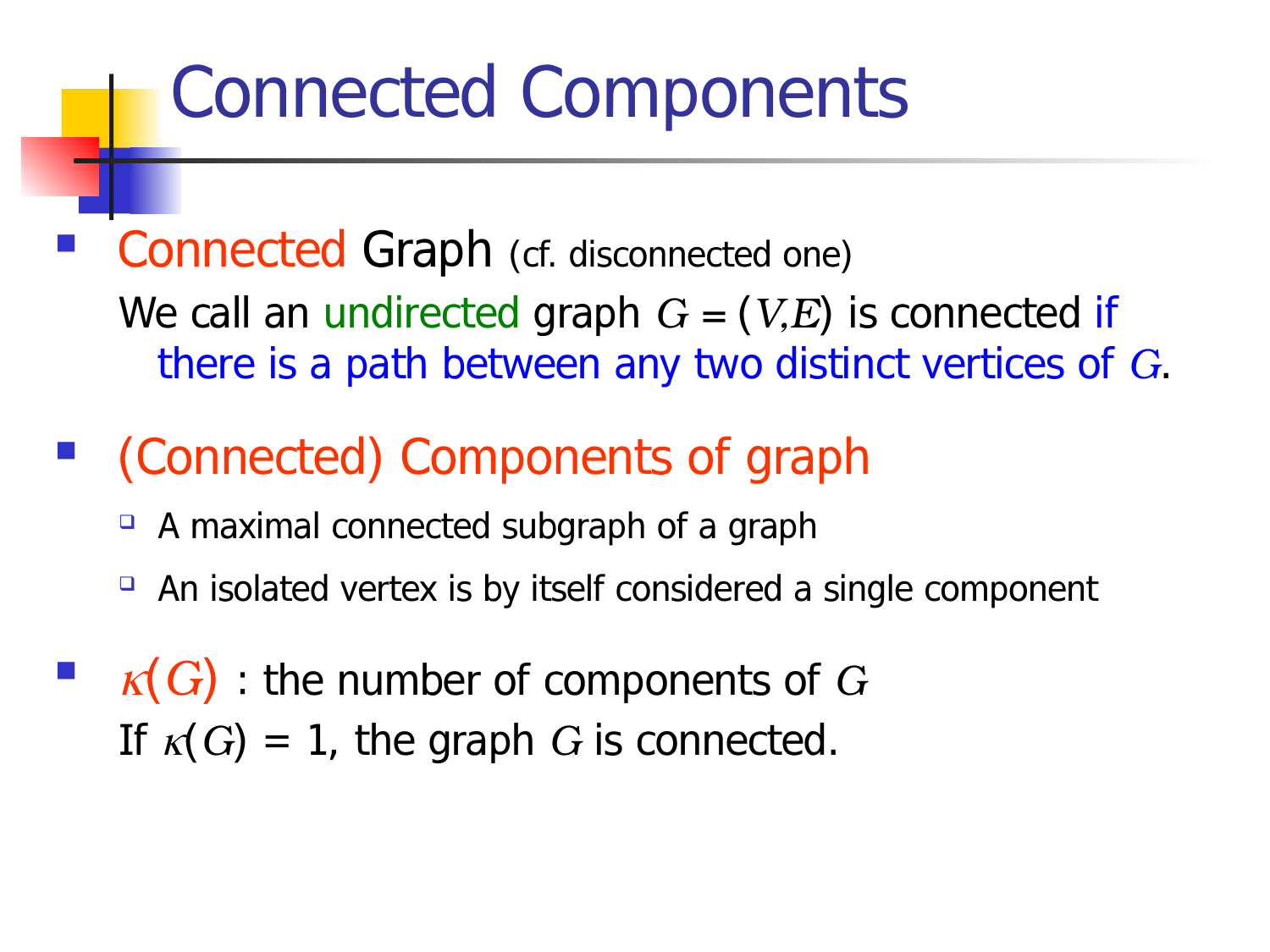

# Connected Components
 Connected Graph (cf. disconnected one)
We call an undirected graph G = (V,E) is connected if there is a path between any two distinct vertices of G.
 (Connected) Components of graph
A maximal connected subgraph of a graph
An isolated vertex is by itself considered a single component
 κ(G) : the number of components of G
If κ(G) = 1, the graph G is connected.